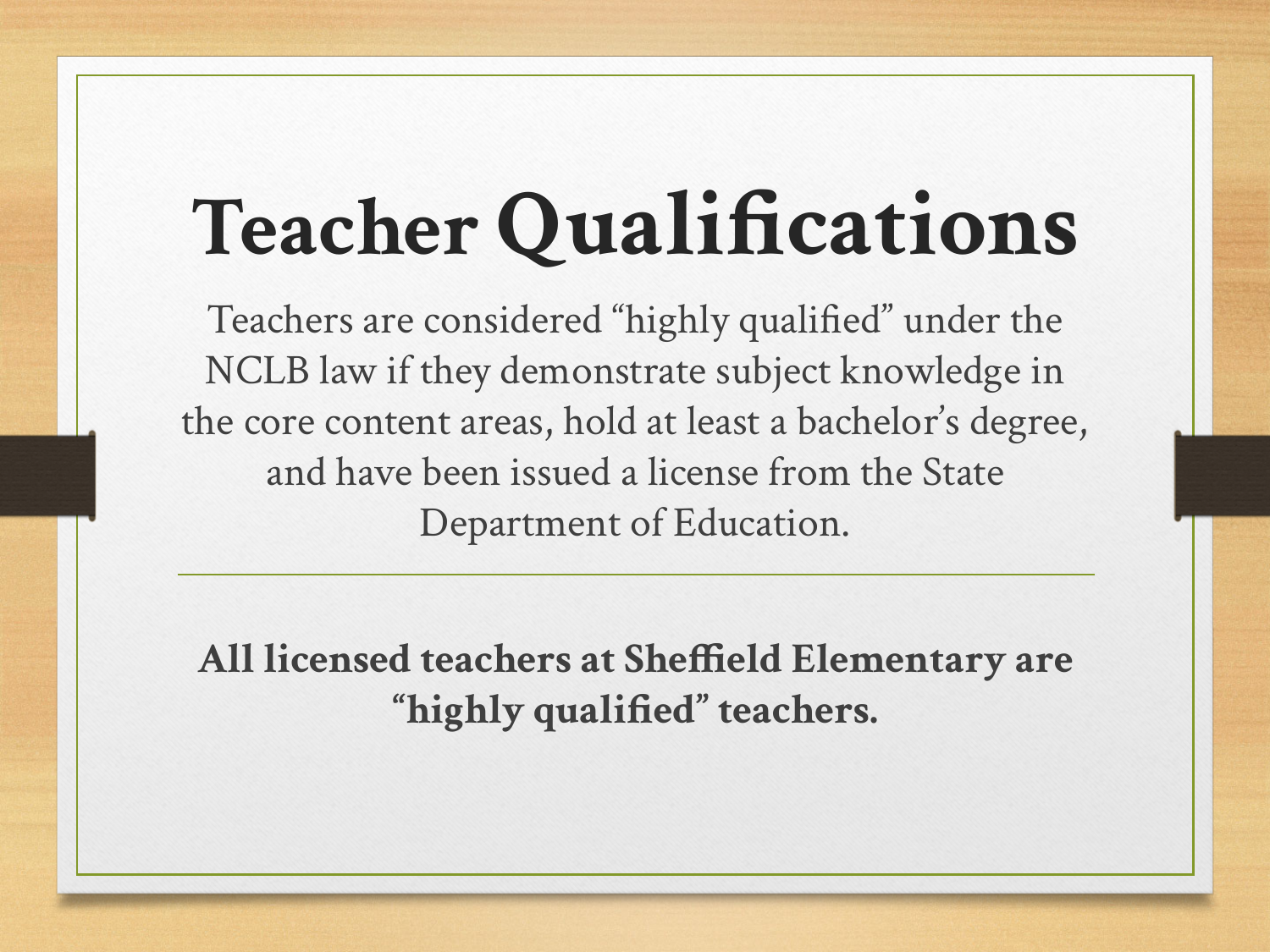

# Teacher Qualifications
Teachers are considered “highly qualified” under the NCLB law if they demonstrate subject knowledge in the core content areas, hold at least a bachelor’s degree, and have been issued a license from the State Department of Education.

All licensed teachers at Sheffield Elementary are “highly qualified” teachers.